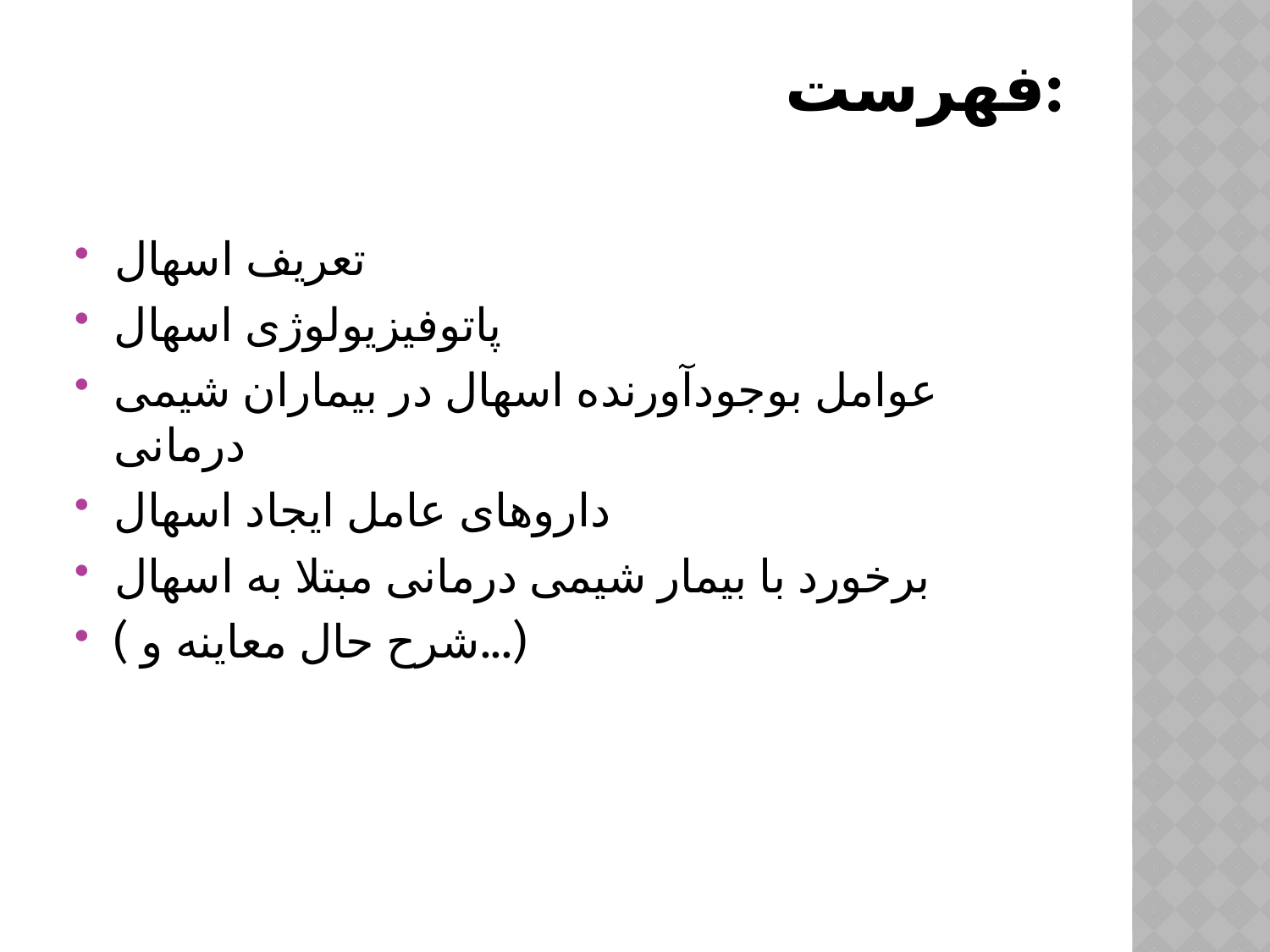

# فهرست:
تعریف اسهال
پاتوفیزیولوژی اسهال
عوامل بوجودآورنده اسهال در بیماران شیمی درمانی
داروهای عامل ایجاد اسهال
برخورد با بیمار شیمی درمانی مبتلا به اسهال
( شرح حال معاینه و...)